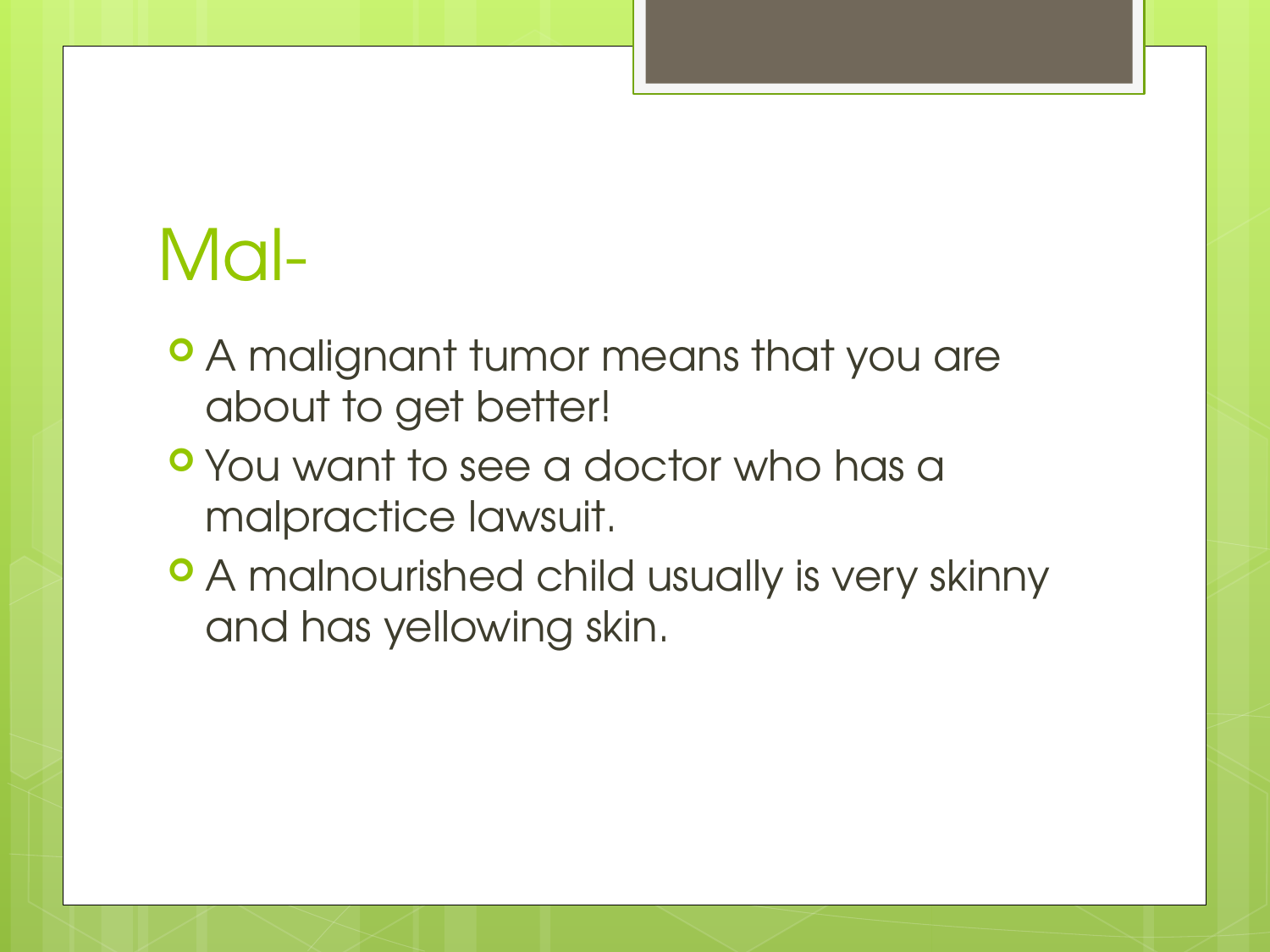

# Mal-
A malignant tumor means that you are about to get better!
You want to see a doctor who has a malpractice lawsuit.
A malnourished child usually is very skinny and has yellowing skin.